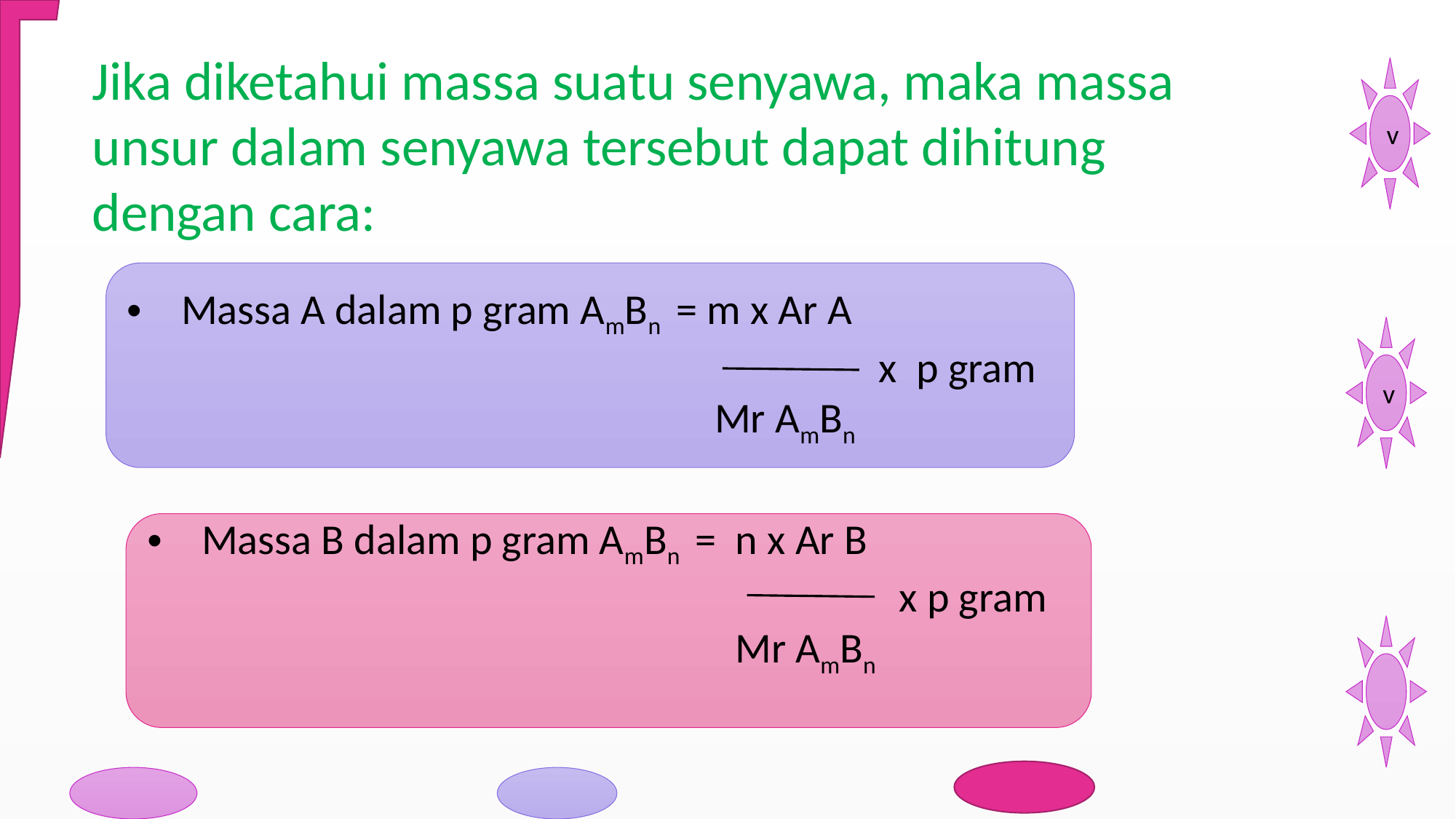

Jika diketahui massa suatu senyawa, maka massa unsur dalam senyawa tersebut dapat dihitung dengan cara:

Massa A dalam p gram AmBn  = m x Ar A
                                                                              x  p gram
                                                             Mr AmBn
Massa B dalam p gram AmBn  =  n x Ar B
                                                                              x p gram
                                                             Mr AmBn